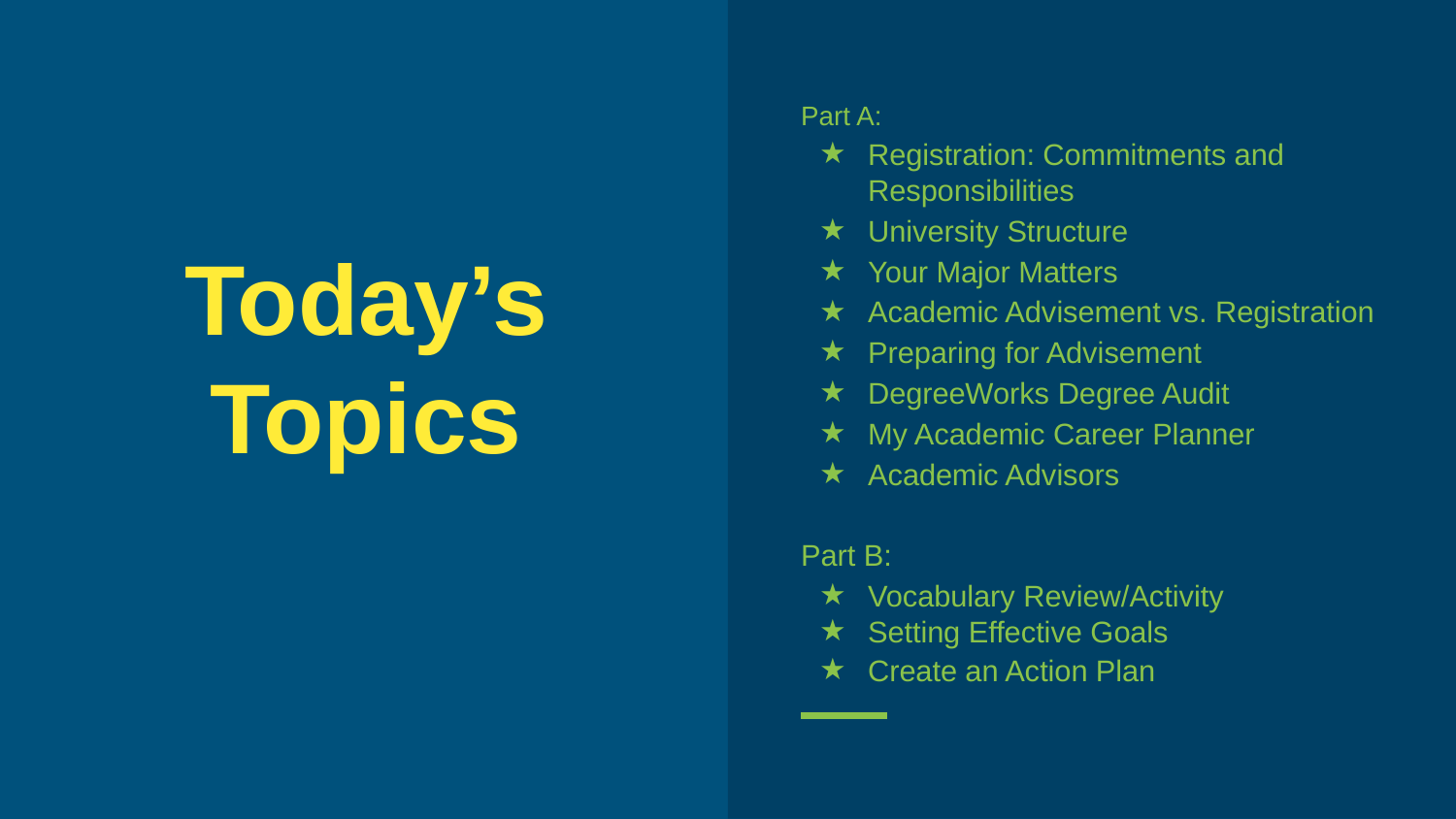

Part A:
Registration: Commitments and Responsibilities
University Structure
Your Major Matters
Academic Advisement vs. Registration
Preparing for Advisement
DegreeWorks Degree Audit
My Academic Career Planner
Academic Advisors

Part B:
Vocabulary Review/Activity
Setting Effective Goals
Create an Action Plan
# Today’s Topics